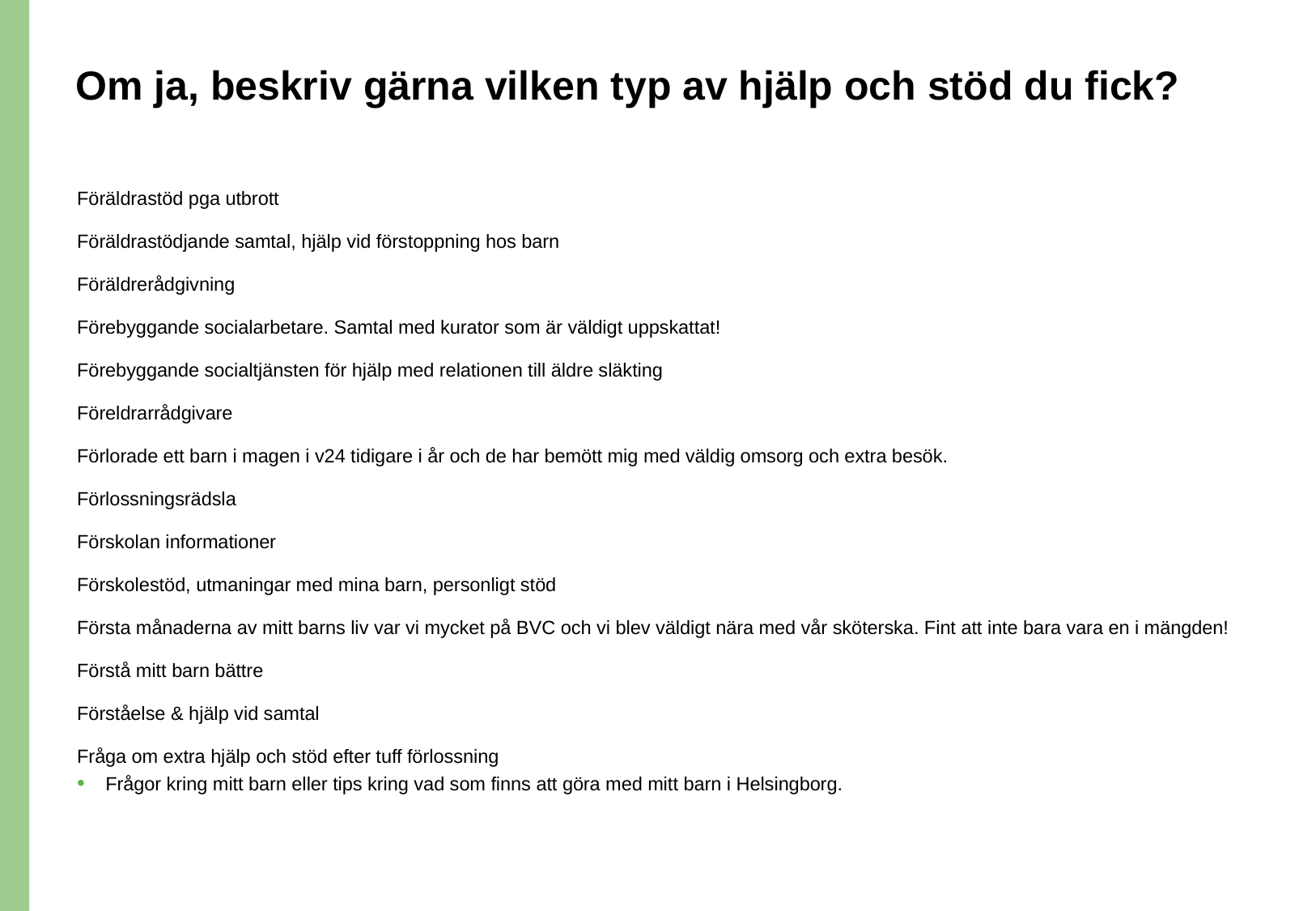

# Om ja, beskriv gärna vilken typ av hjälp och stöd du fick?
Föräldrastöd pga utbrott
Föräldrastödjande samtal, hjälp vid förstoppning hos barn
Föräldrerådgivning
Förebyggande socialarbetare. Samtal med kurator som är väldigt uppskattat!
Förebyggande socialtjänsten för hjälp med relationen till äldre släkting
Föreldrarrådgivare
Förlorade ett barn i magen i v24 tidigare i år och de har bemött mig med väldig omsorg och extra besök.
Förlossningsrädsla
Förskolan informationer
Förskolestöd, utmaningar med mina barn, personligt stöd
Första månaderna av mitt barns liv var vi mycket på BVC och vi blev väldigt nära med vår sköterska. Fint att inte bara vara en i mängden!
Förstå mitt barn bättre
Förståelse & hjälp vid samtal
Fråga om extra hjälp och stöd efter tuff förlossning
Frågor kring mitt barn eller tips kring vad som finns att göra med mitt barn i Helsingborg.